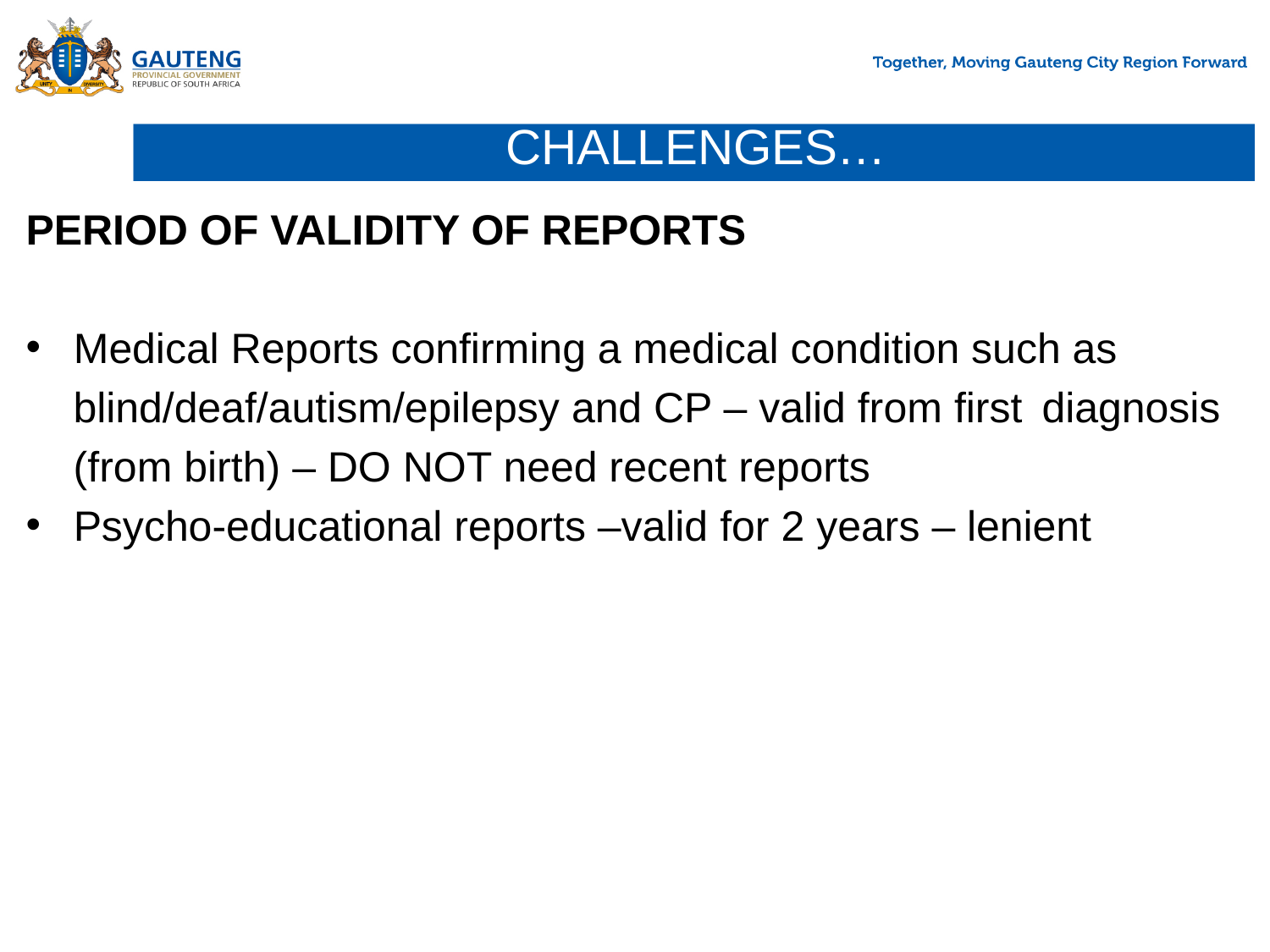

# CHALLENGES…
PERIOD OF VALIDITY OF REPORTS

Medical Reports confirming a medical condition such as
    blind/deaf/autism/epilepsy and CP – valid from first 	diagnosis
    (from birth) – DO NOT need recent reports
Psycho-educational reports –valid for 2 years – lenient